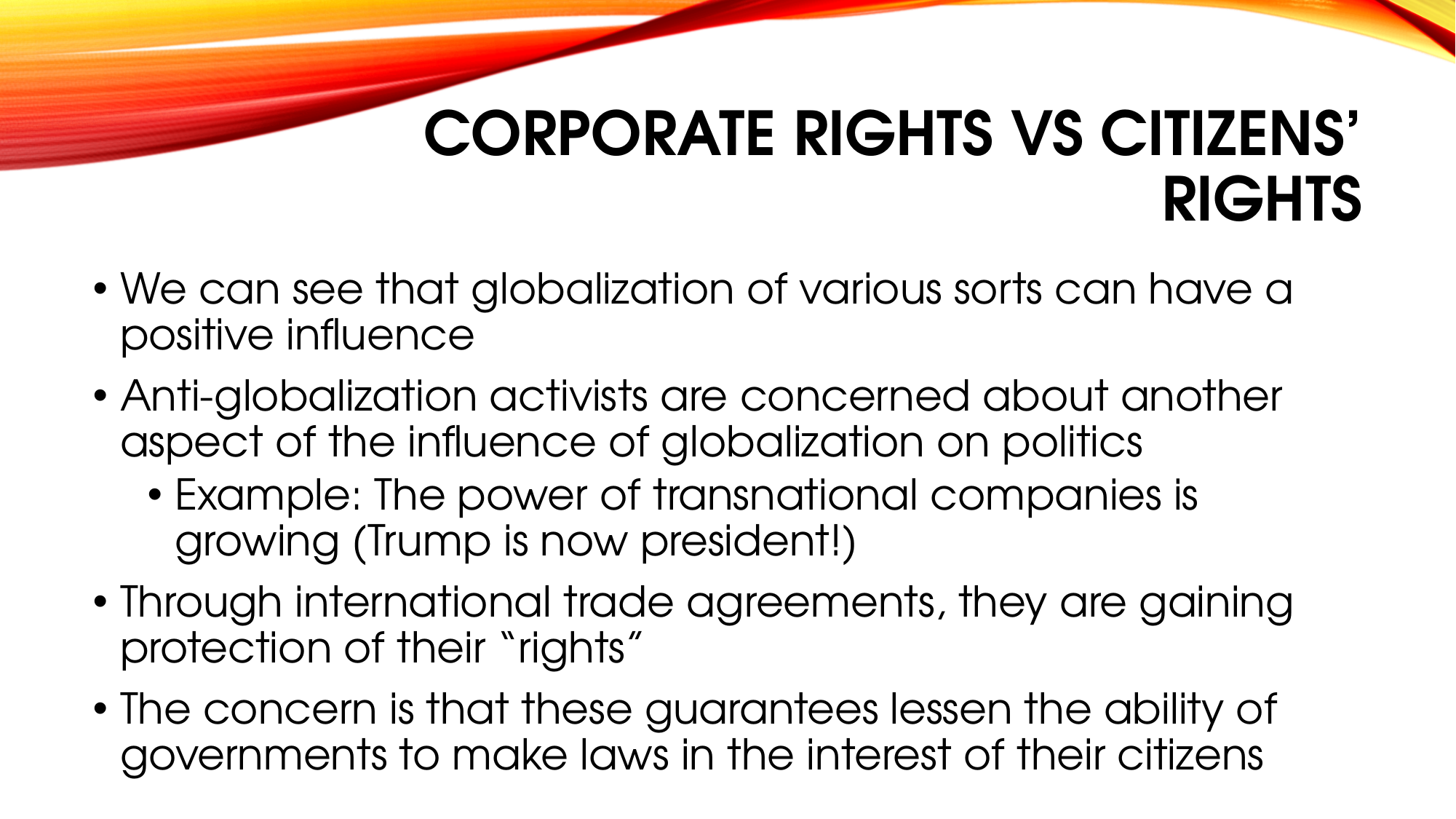

# Corporate Rights vs Citizens’ Rights
We can see that globalization of various sorts can have a positive influence
Anti-globalization activists are concerned about another aspect of the influence of globalization on politics
Example: The power of transnational companies is growing (Trump is now president!)
Through international trade agreements, they are gaining protection of their “rights”
The concern is that these guarantees lessen the ability of governments to make laws in the interest of their citizens